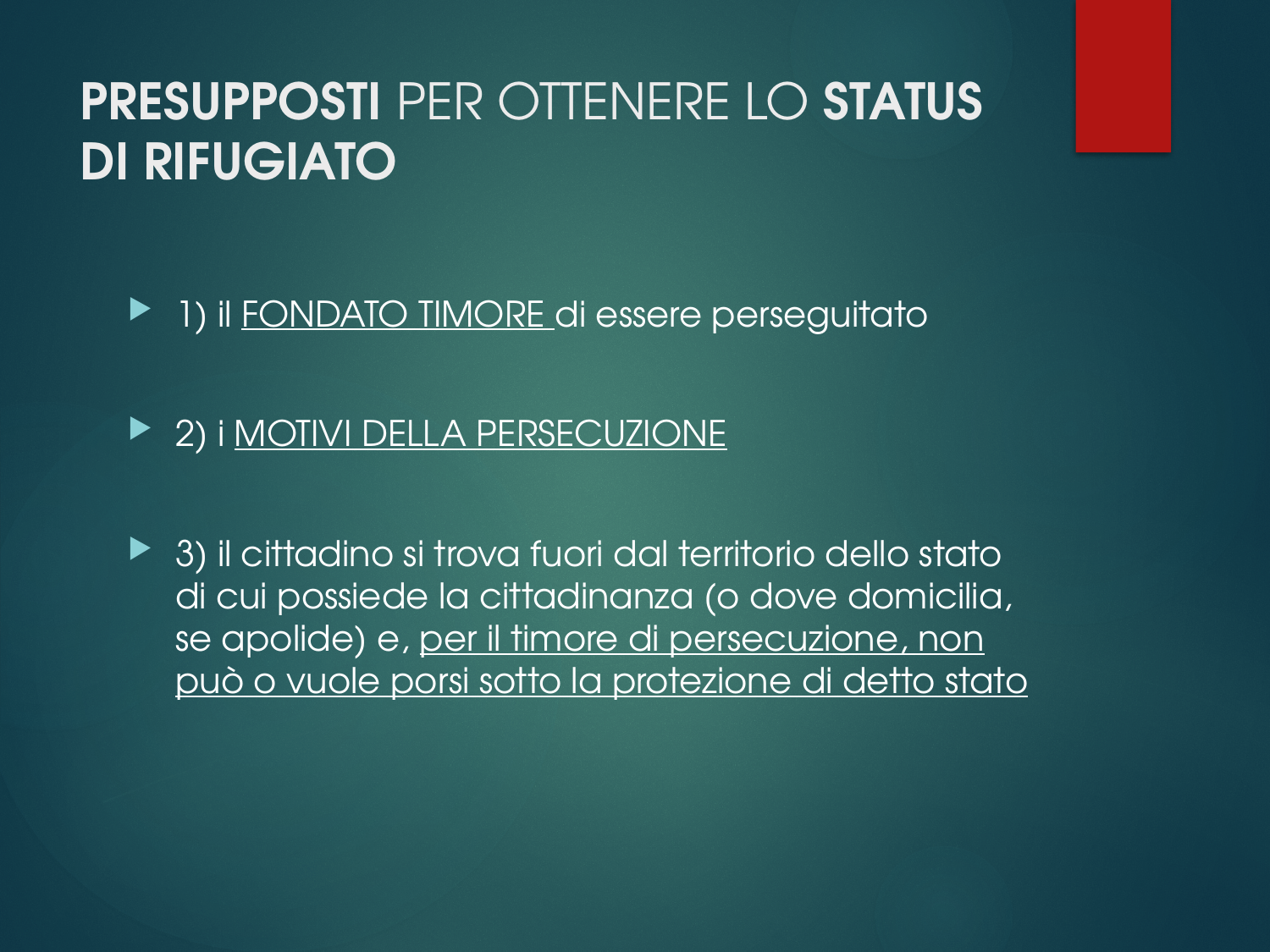

# PRESUPPOSTI PER OTTENERE LO STATUS DI RIFUGIATO
1) il FONDATO TIMORE di essere perseguitato

2) i MOTIVI DELLA PERSECUZIONE

3) il cittadino si trova fuori dal territorio dello stato di cui possiede la cittadinanza (o dove domicilia, se apolide) e, per il timore di persecuzione, non può o vuole porsi sotto la protezione di detto stato